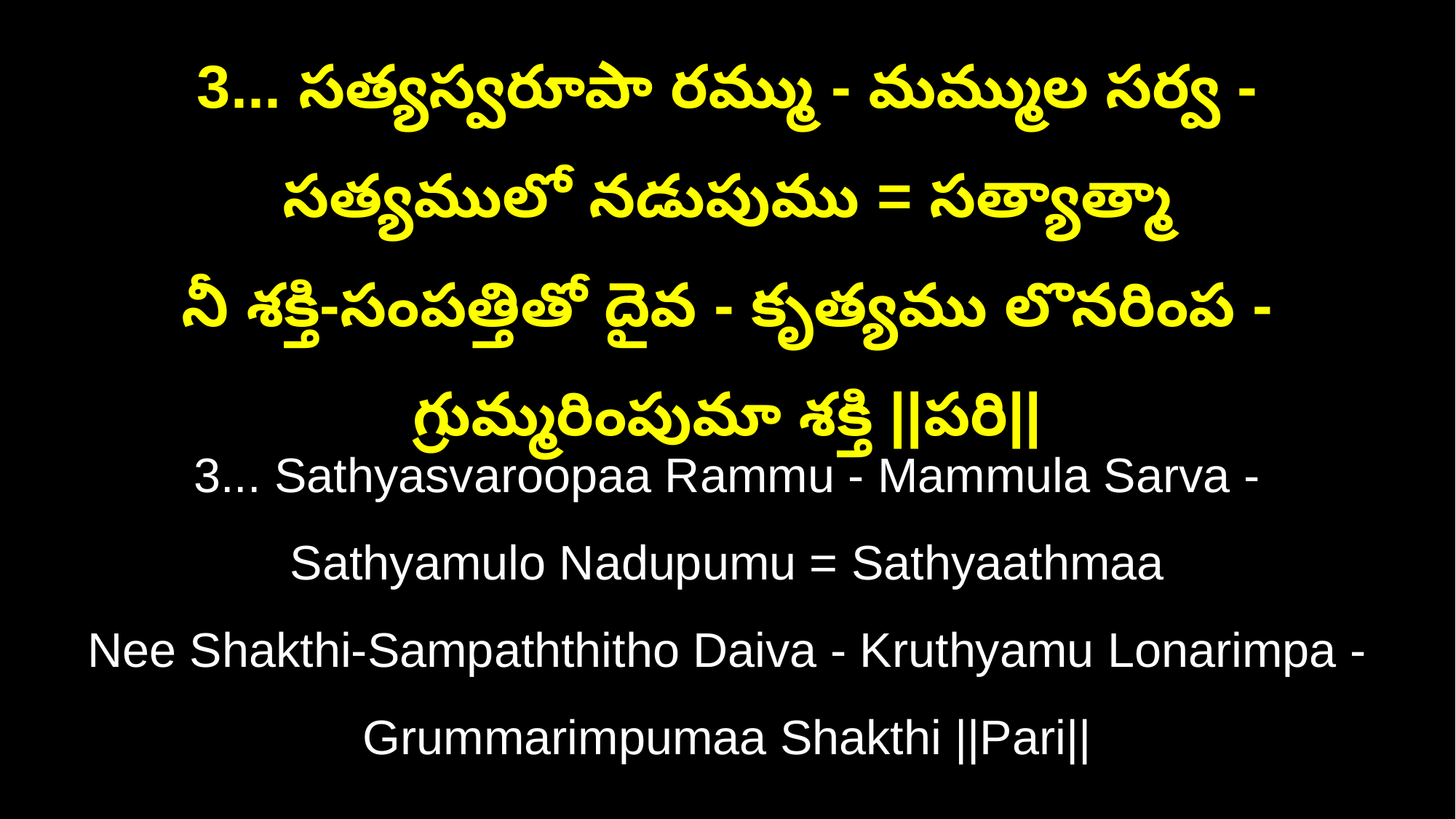

3... సత్యస్వరూపా రమ్ము - మమ్ముల సర్వ - సత్యములో నడుపుము = సత్యాత్మా
నీ శక్తి-సంపత్తితో దైవ - కృత్యము లొనరింప -గ్రుమ్మరింపుమా శక్తి ||పరి||
3... Sathyasvaroopaa Rammu - Mammula Sarva - Sathyamulo Nadupumu = Sathyaathmaa
Nee Shakthi-Sampaththitho Daiva - Kruthyamu Lonarimpa -Grummarimpumaa Shakthi ||Pari||